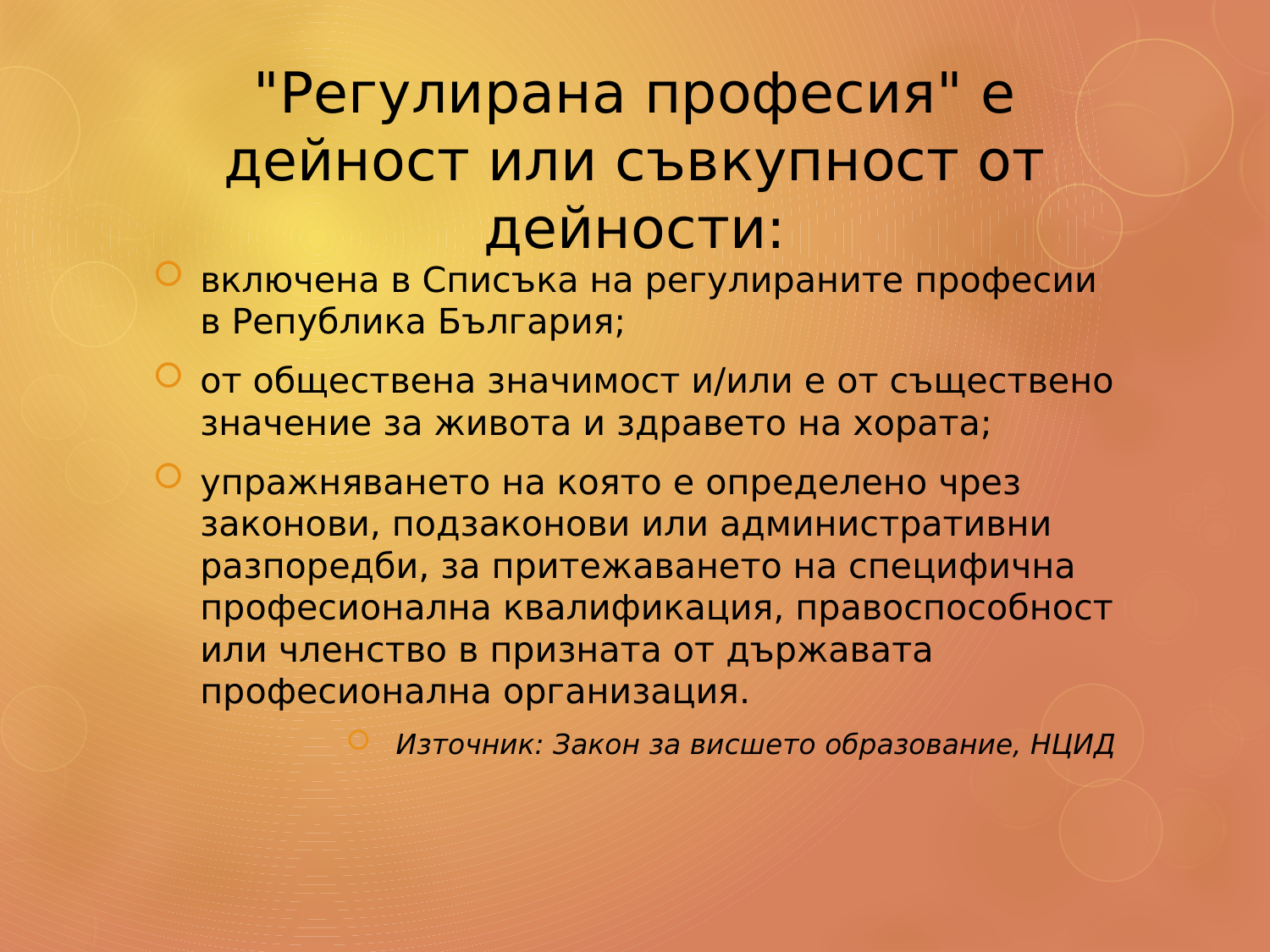

# "Регулирана професия" е дейност или съвкупност от дейности:
включена в Списъка на регулираните професии в Република България;
от обществена значимост и/или е от съществено значение за живота и здравето на хората;
упражняването на която е определено чрез законови, подзаконови или административни разпоредби, за притежаването на специфична професионална квалификация, правоспособност или членство в призната от държавата професионална организация.
Източник: Закон за висшето образование, НЦИД